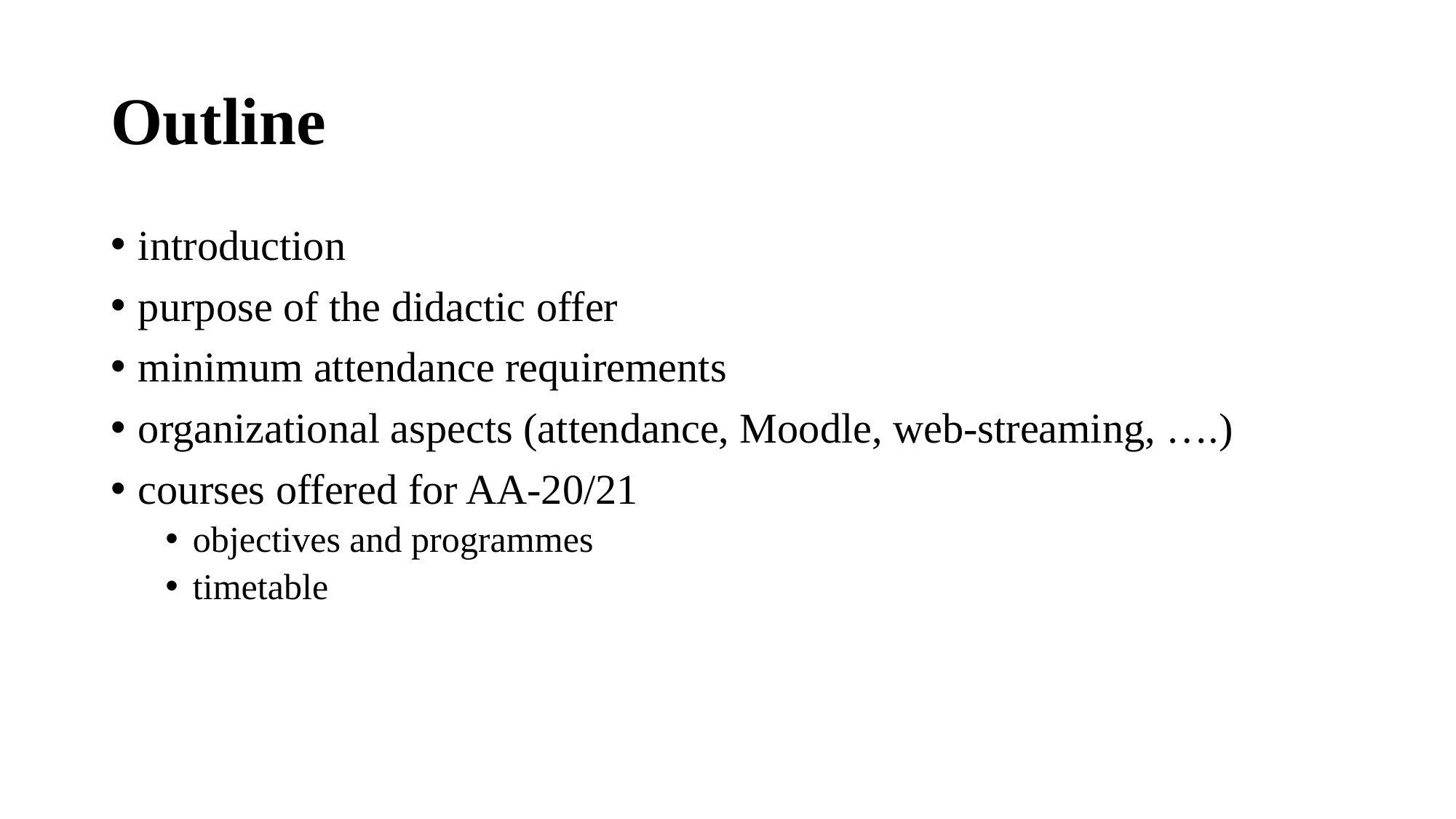

# Outline
introduction
purpose of the didactic offer
minimum attendance requirements
organizational aspects (attendance, Moodle, web-streaming, ….)
courses offered for AA-20/21
objectives and programmes
timetable